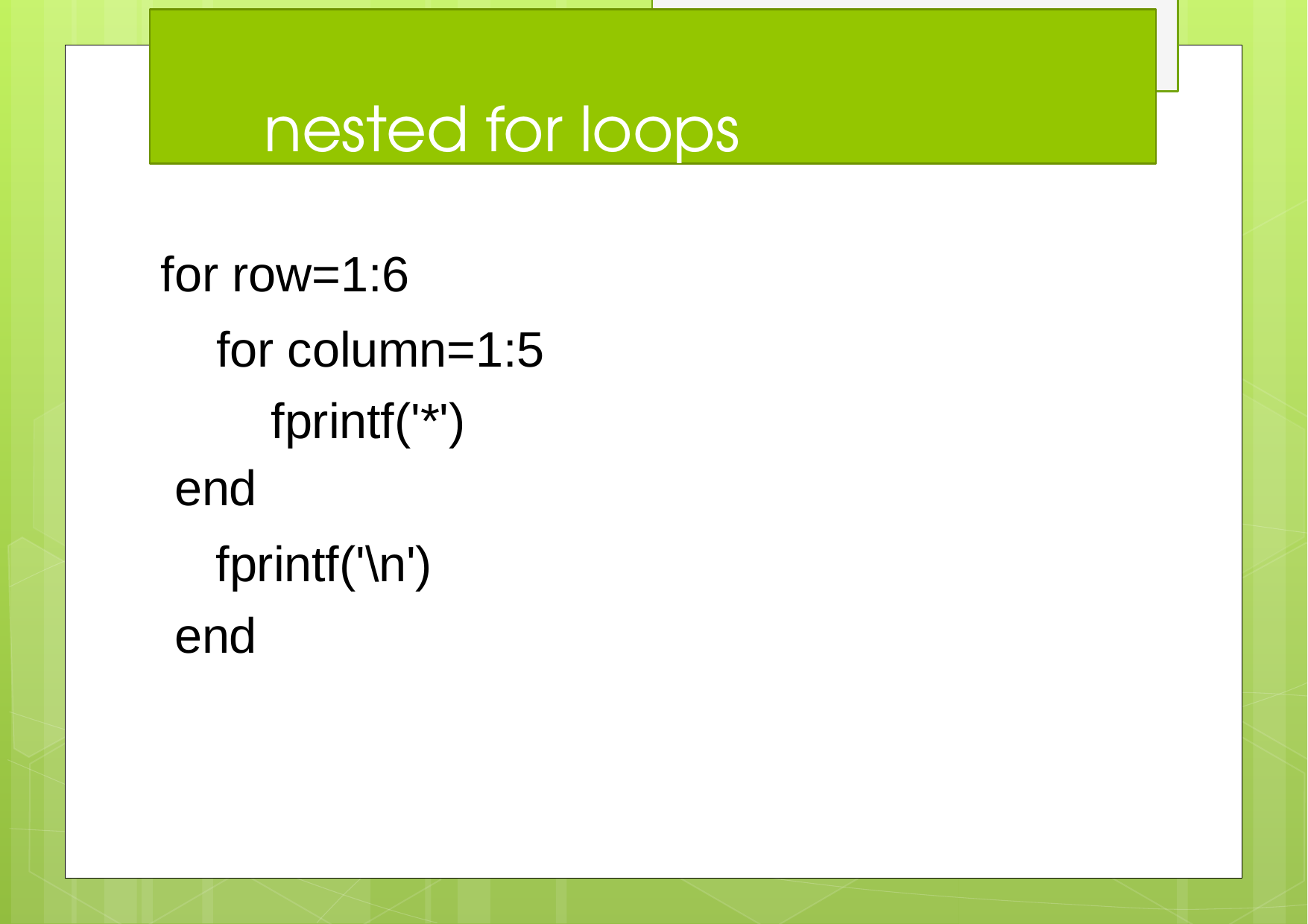

# nested for loops
for row=1:6
for column=1:5  fprintf('*')
end
fprintf('\n')  end